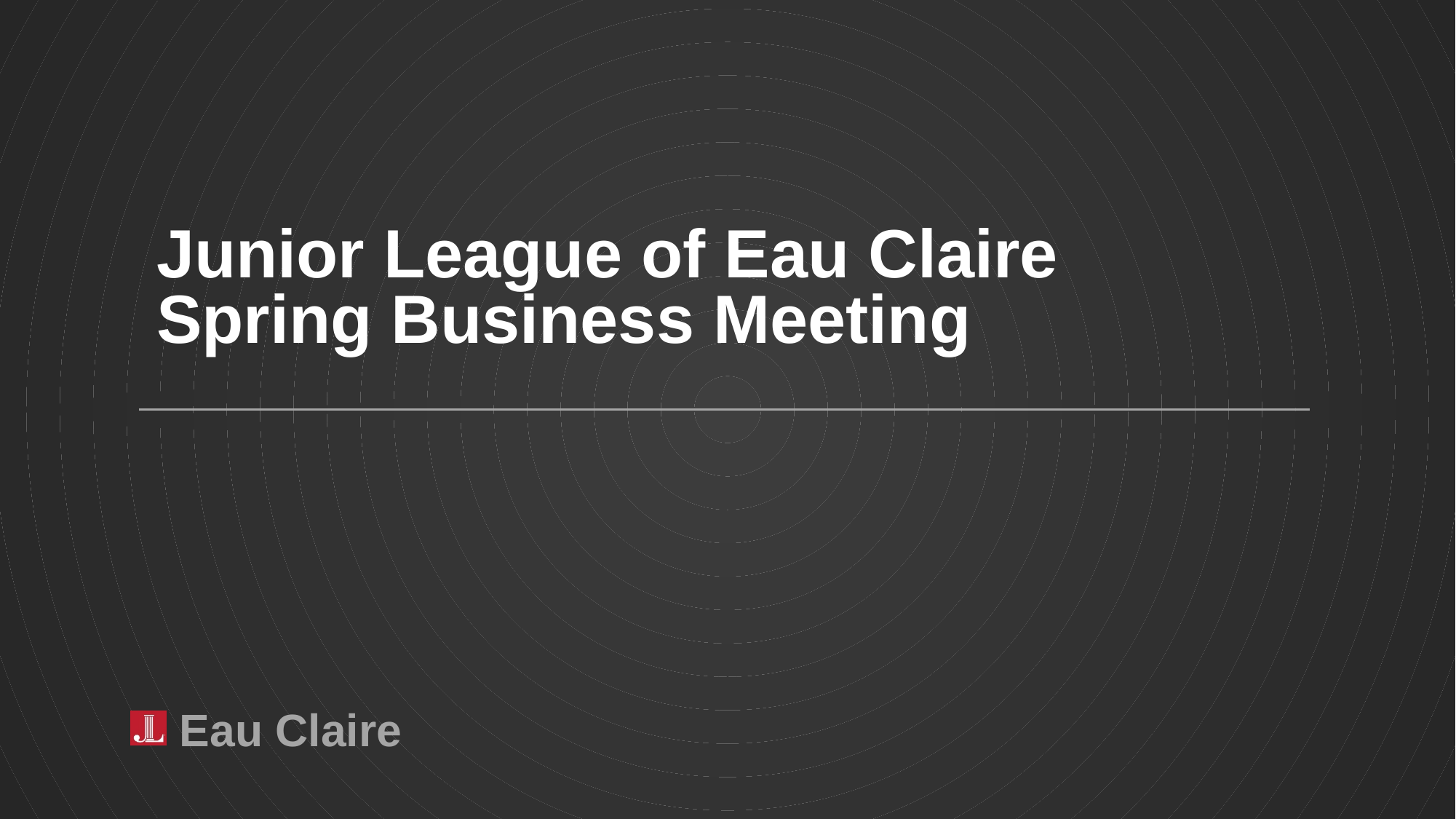

# Junior League of Eau Claire
Spring Business Meeting